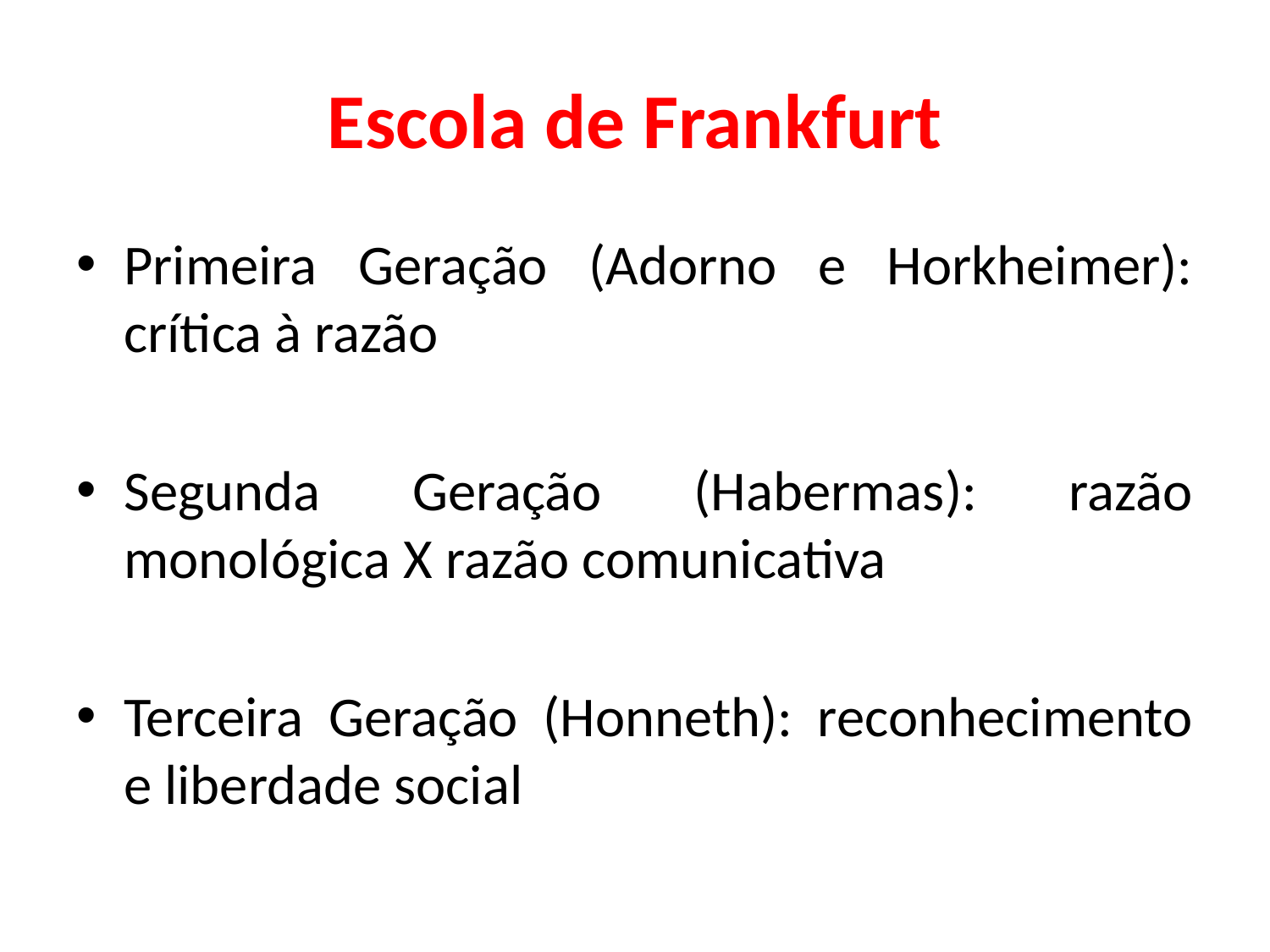

# Escola de Frankfurt
Primeira Geração (Adorno e Horkheimer): crítica à razão

Segunda Geração (Habermas): razão monológica X razão comunicativa

Terceira Geração (Honneth): reconhecimento e liberdade social